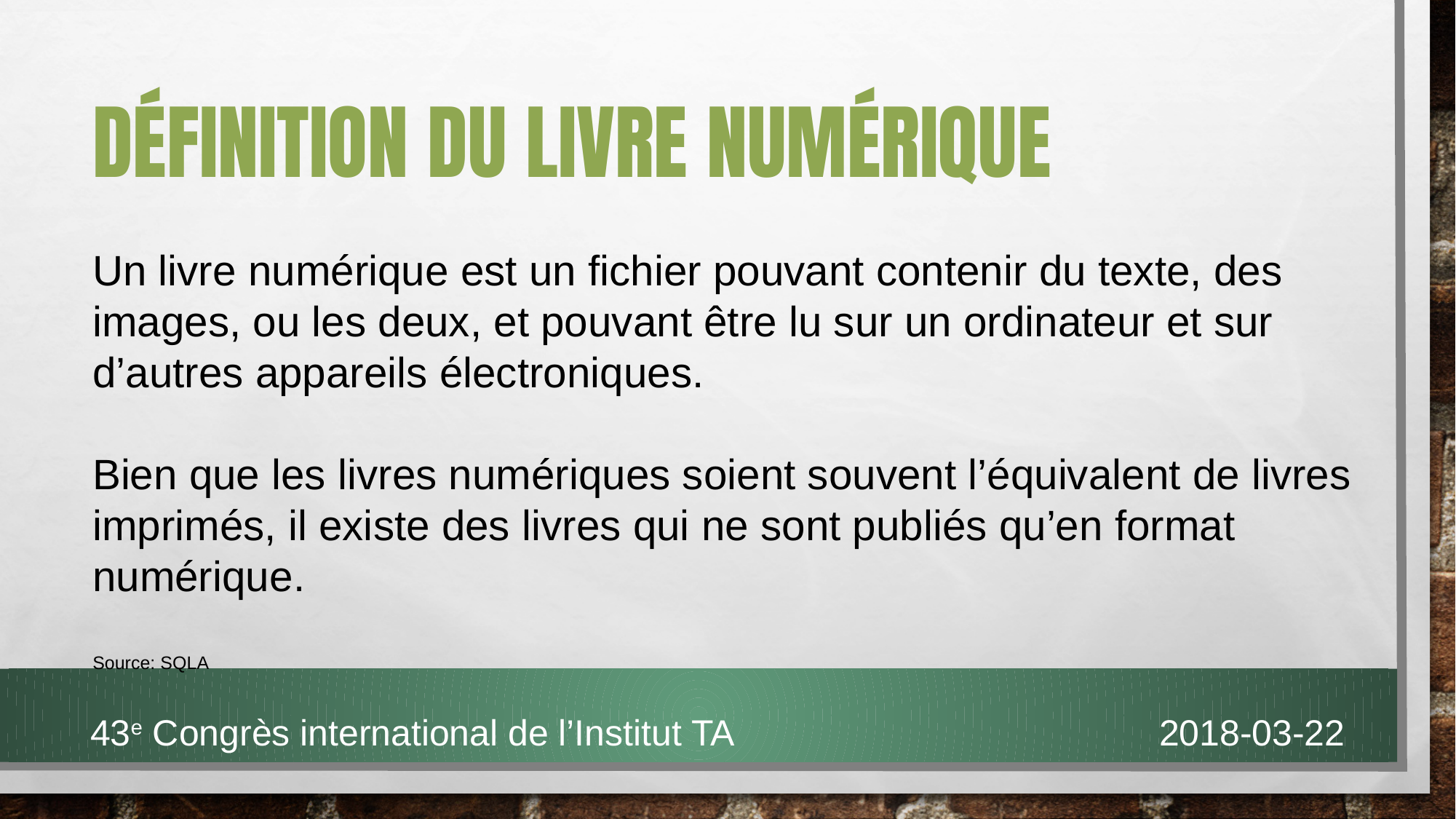

# Définition du livre numérique
Un livre numérique est un fichier pouvant contenir du texte, des images, ou les deux, et pouvant être lu sur un ordinateur et sur d’autres appareils électroniques.

Bien que les livres numériques soient souvent l’équivalent de livres imprimés, il existe des livres qui ne sont publiés qu’en format numérique.

Source: SQLA
43e Congrès international de l’Institut TA                                          2018-03-22